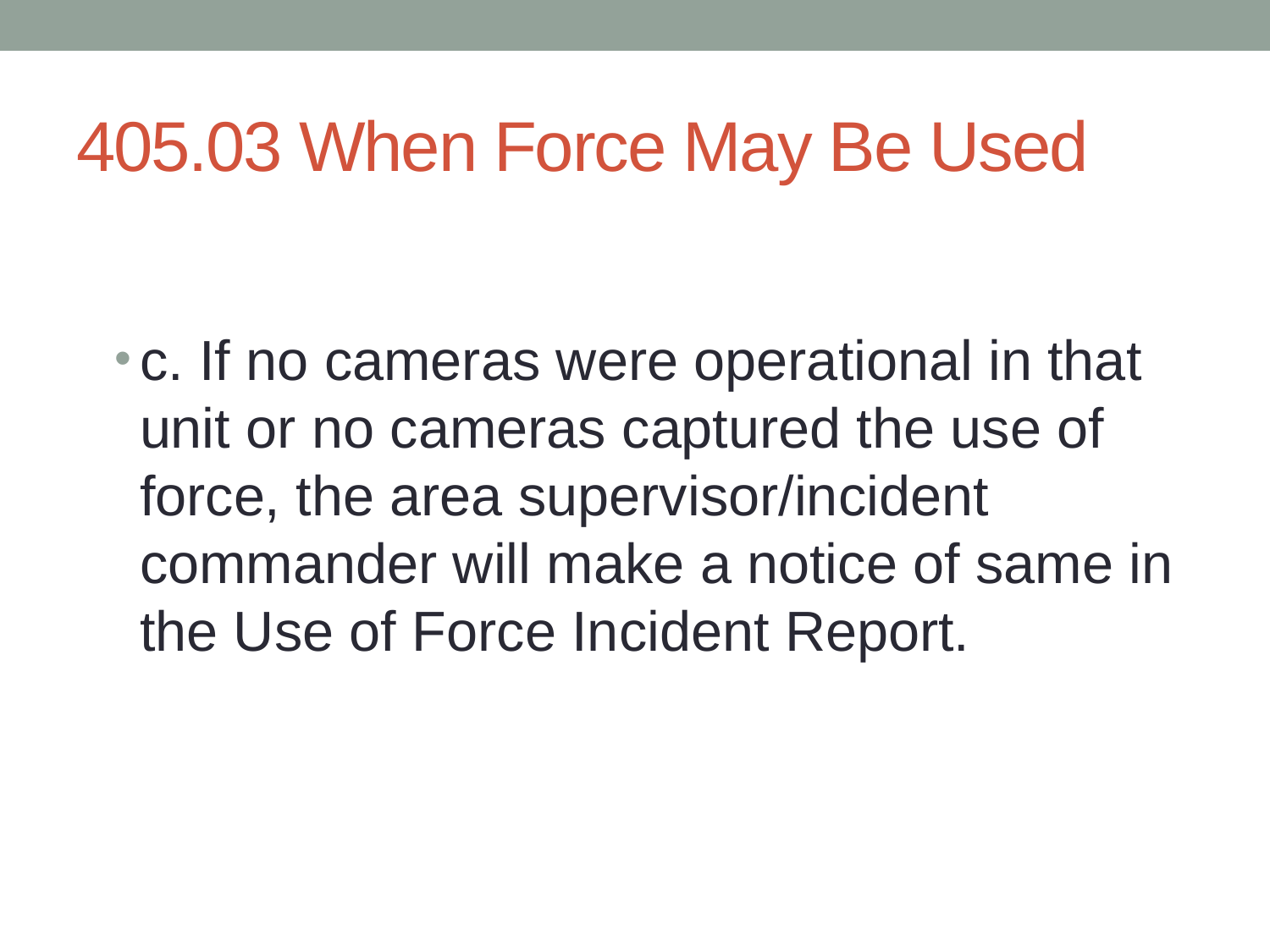

# 405.03 When Force May Be Used
c. If no cameras were operational in that unit or no cameras captured the use of force, the area supervisor/incident commander will make a notice of same in the Use of Force Incident Report.